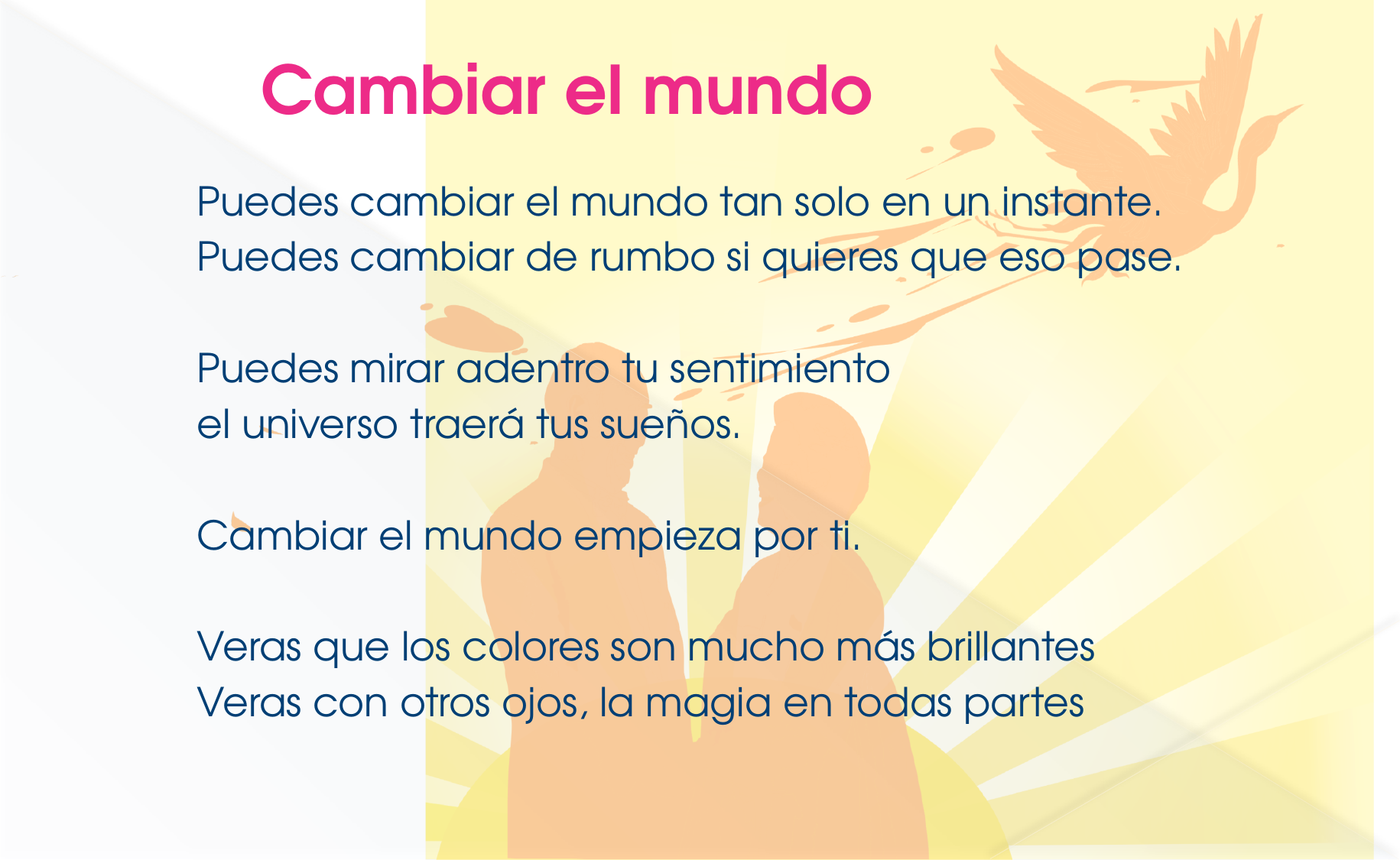

# Cambiar el mundo
Puedes cambiar el mundo tan solo en un instante.
Puedes cambiar de rumbo si quieres que eso pase.

Puedes mirar adentro tu sentimiento
el universo traerá tus sueños.

Cambiar el mundo empieza por ti.

Veras que los colores son mucho más brillantes
Veras con otros ojos, la magia en todas partes